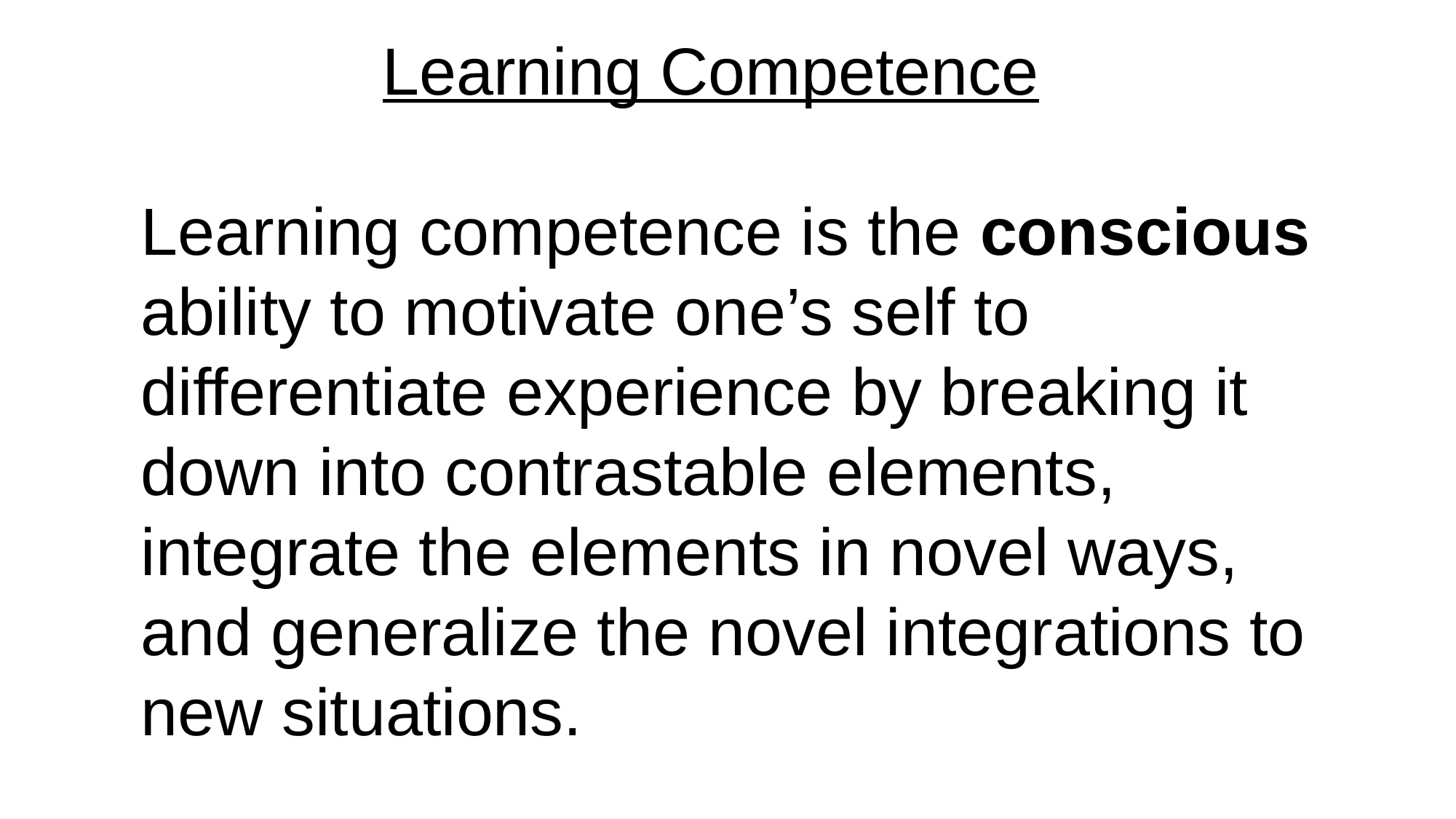

# Learning Competence Learning competence is the conscious ability to motivate one’s self to differentiate experience by breaking it down into contrastable elements, integrate the elements in novel ways, and generalize the novel integrations to new situations.